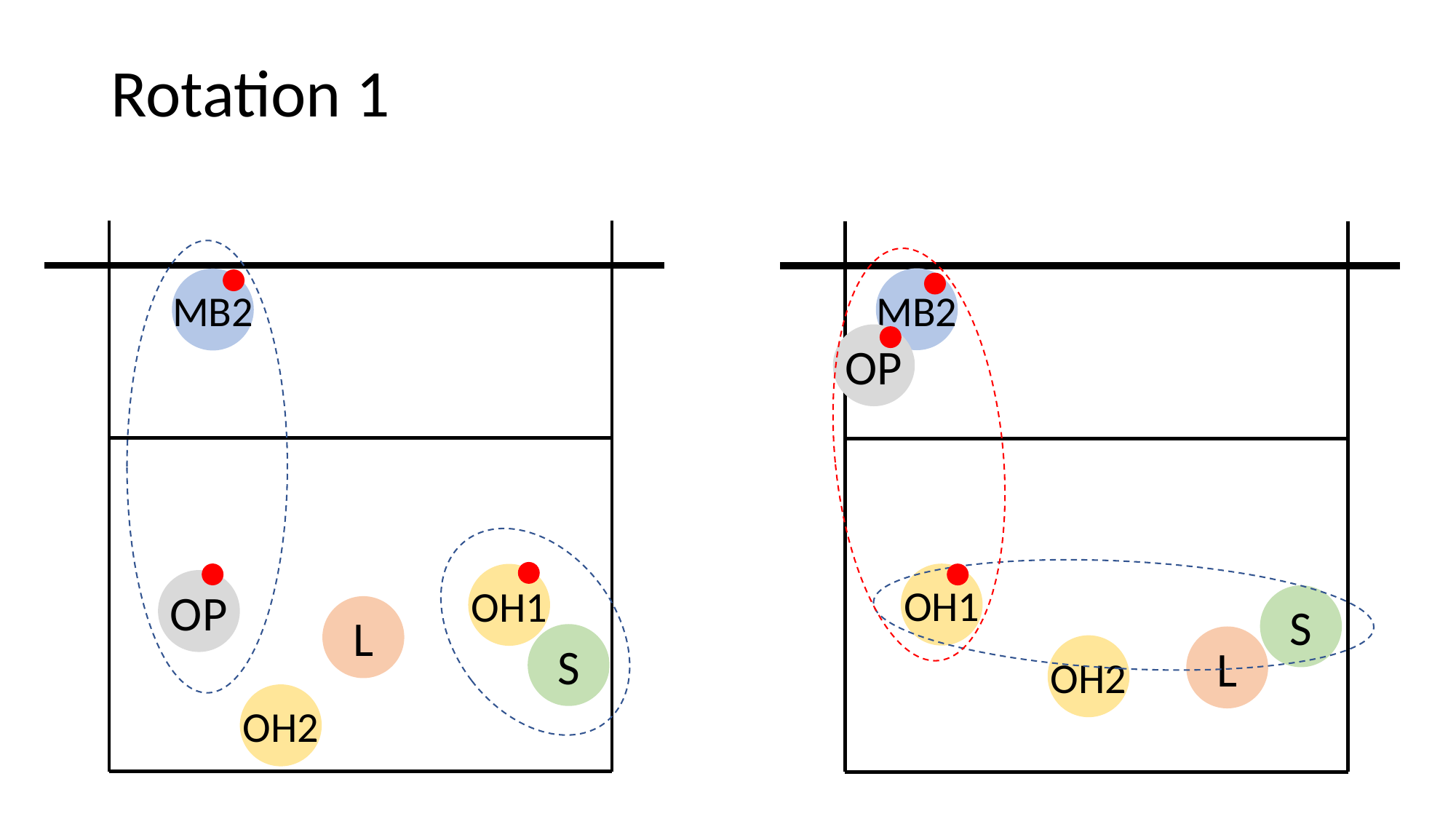

# Rotation 1

MB2
MB2

OP

OH1

OH1
OP
S
L
S
L
OH2
OH2